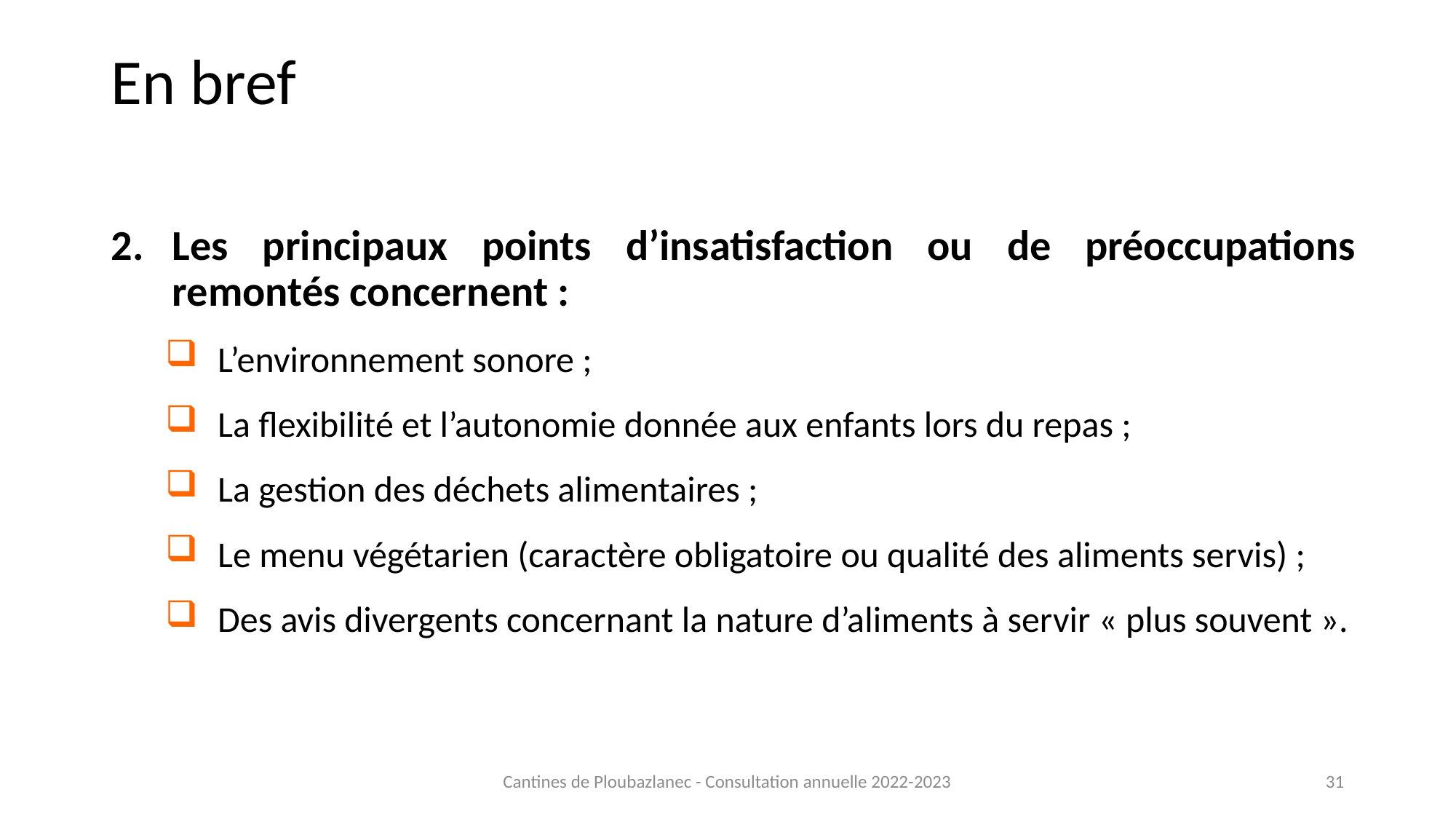

# En bref
Les principaux points d’insatisfaction ou de préoccupations remontés concernent :
L’environnement sonore ;
La flexibilité et l’autonomie donnée aux enfants lors du repas ;
La gestion des déchets alimentaires ;
Le menu végétarien (caractère obligatoire ou qualité des aliments servis) ;
Des avis divergents concernant la nature d’aliments à servir « plus souvent ».

Cantines de Ploubazlanec - Consultation annuelle 2022-2023
31